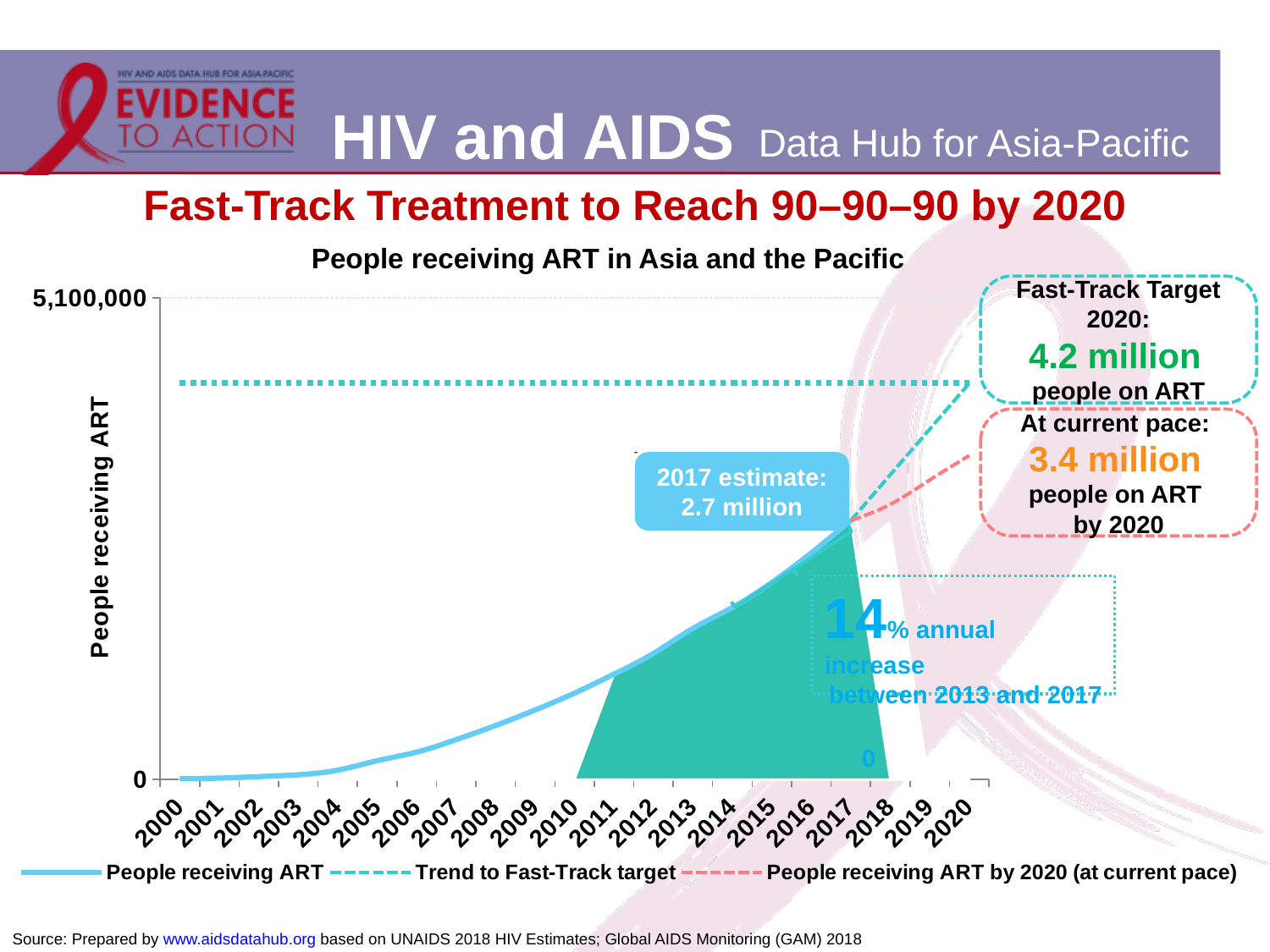

Fast-Track Treatment to Reach 90–90–90 by 2020
People receiving ART in Asia and the Pacific

### Chart

| Category |  |  |  |  |  | People receiving ART | Trend to Fast-Track target | People receiving ART by 2020 (at current pace) |  |
|---|---|---|---|---|---|---|---|---|---|
| 2000 | None | None | None | None | None | 8735.0 | None | None | 4200000.0 |
| 2001 | None | None | None | None | None | 14526.0 | None | None | 4200000.0 |
| 2002 | None | None | None | None | None | 30227.0 | None | None | 4200000.0 |
| 2003 | None | None | None | None | None | 49793.0 | None | None | 4200000.0 |
| 2004 | None | None | None | None | None | 98474.0 | None | None | 4200000.0 |
| 2005 | None | None | None | None | None | 198580.0 | None | None | 4200000.0 |
| 2006 | None | None | None | None | None | 289995.0 | None | None | 4200000.0 |
| 2007 | None | None | None | None | None | 421942.0 | None | None | 4200000.0 |
| 2008 | None | None | None | None | None | 571211.0 | None | None | 4200000.0 |
| 2009 | None | None | None | None | None | 735674.0 | None | None | 4200000.0 |
| 2010 | None | None | None | None | None | 914472.0 | None | None | 4200000.0 |
| 2011 | 1115081.0 | 1115081.0 | None | None | None | 1115081.0 | None | None | 4200000.0 |
| 2012 | 1334104.0 | 1334104.0 | None | None | None | 1334104.0 | None | None | 4200000.0 |
| 2013 | 1599337.0 | 1599337.0 | None | None | None | 1599337.0 | None | None | 4200000.0 |
| 2014 | 1820625.0 | 1599337.0 | 1820625.0 | None | None | 1820625.0 | None | None | 4200000.0 |
| 2015 | 2086440.0 | 1820625.0 | 1820625.0 | 2086440.0 | None | 2086440.0 | None | None | 4200000.0 |
| 2016 | 2399622.0 | None | 2086440.0 | 2086440.0 | 2399622.0 | 2399622.0 | None | None | 4200000.0 |
| 2017 | 2742317.0 | None | None | 2086440.0 | 2399622.0 | 2742317.0 | 2742317.0 | 2742317.0 | 4200000.0 |
| 2018 | None | None | None | None | 2742317.0 | None | 3226544.666666667 | 2913780.96428571 | 4200000.0 |
| 2019 | None | None | None | None | None | None | 3710772.333333334 | 3172065.67857143 | 4200000.0 |
| 2020 | None | None | None | None | None | None | 4195000.000000001 | 3430350.39285714 | 4200000.0 |
Fast-Track Target 2020:
4.2 million
people on ART
At current pace:
3.4 million
people on ART
by 2020
2017 estimate:
2.7 million

14% annual increase
between 2013 and 2017

Source: Prepared by www.aidsdatahub.org based on UNAIDS 2018 HIV Estimates; Global AIDS Monitoring (GAM) 2018